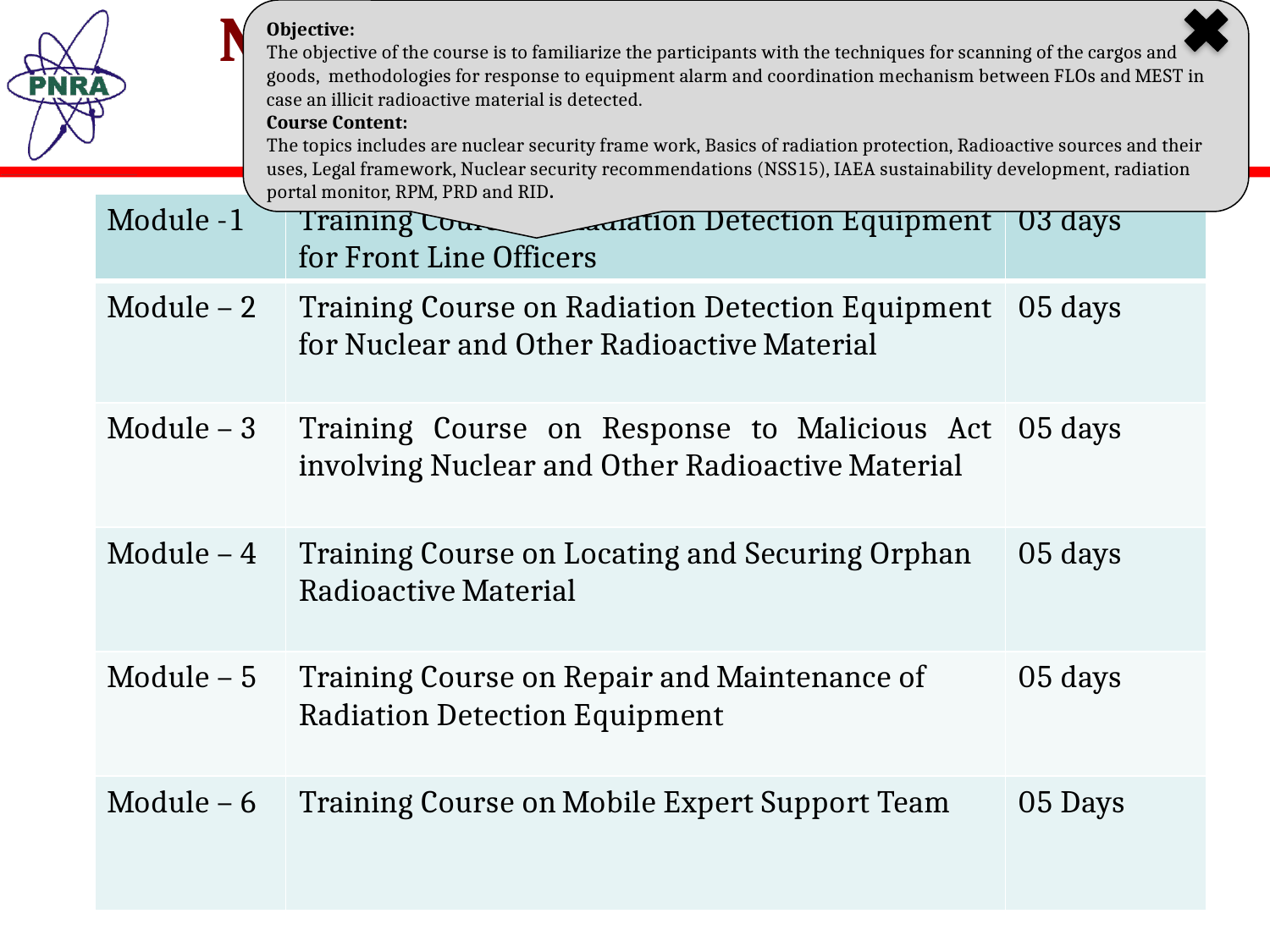

# Nuclear Security Training Courses (Detection & Response)
Objective:
The objective of the course is to familiarize the participants with the techniques for scanning of the cargos and goods,  methodologies for response to equipment alarm and coordination mechanism between FLOs and MEST in case an illicit radioactive material is detected.
Course Content:
The topics includes are nuclear security frame work, Basics of radiation protection, Radioactive sources and their uses, Legal framework, Nuclear security recommendations (NSS15), IAEA sustainability development, radiation portal monitor, RPM, PRD and RID.

| Module -1 | Training Course on Radiation Detection Equipment for Front Line Officers | 03 days |
| --- | --- | --- |
| Module – 2 | Training Course on Radiation Detection Equipment for Nuclear and Other Radioactive Material | 05 days |
| Module – 3 | Training Course on Response to Malicious Act involving Nuclear and Other Radioactive Material | 05 days |
| Module – 4 | Training Course on Locating and Securing Orphan Radioactive Material | 05 days |
| Module – 5 | Training Course on Repair and Maintenance of Radiation Detection Equipment | 05 days |
| Module – 6 | Training Course on Mobile Expert Support Team | 05 Days |